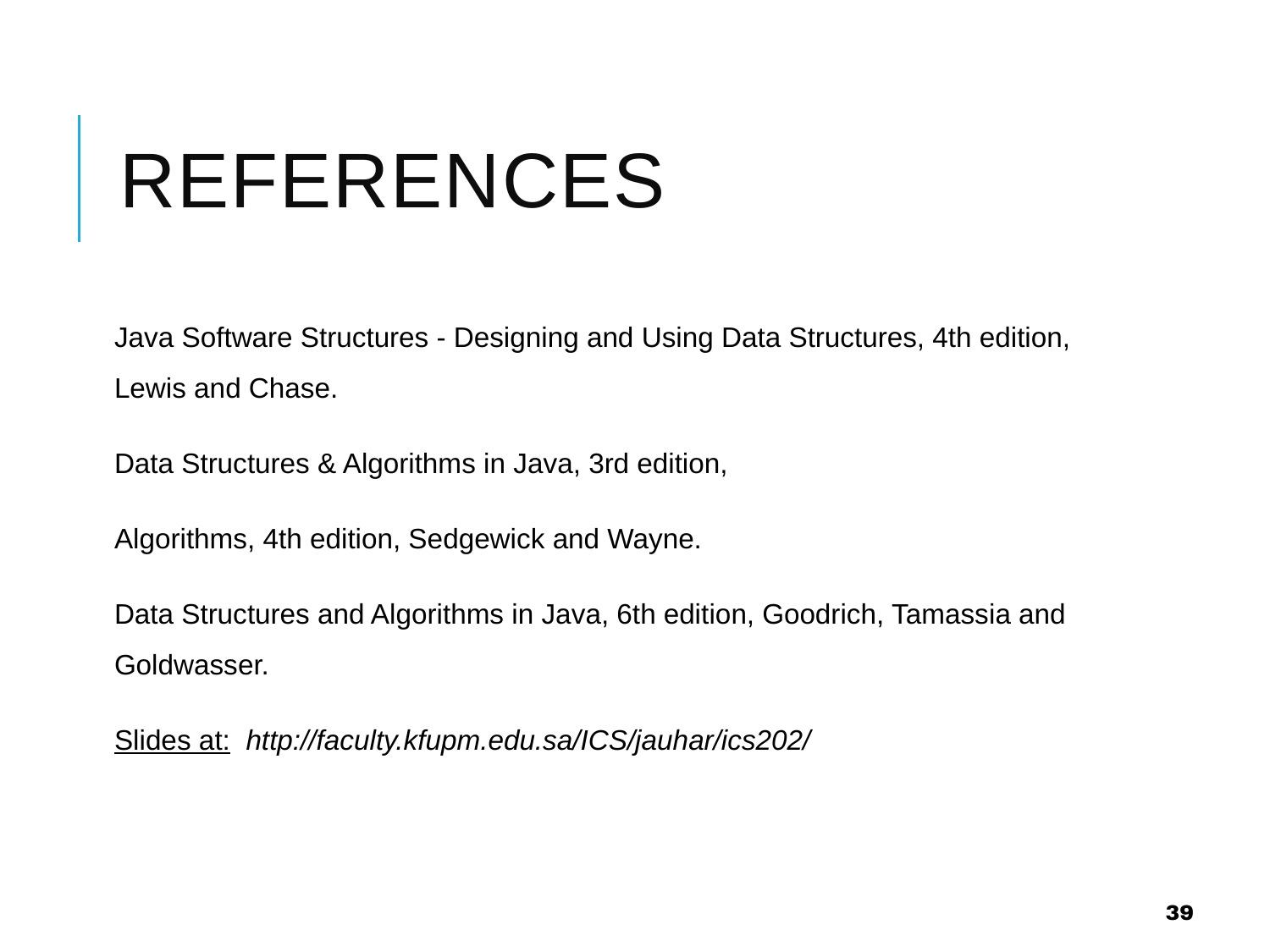

# References
Java Software Structures - Designing and Using Data Structures, 4th edition, Lewis and Chase.
Data Structures & Algorithms in Java, 3rd edition,
Algorithms, 4th edition, Sedgewick and Wayne.
Data Structures and Algorithms in Java, 6th edition, Goodrich, Tamassia and Goldwasser.
Slides at:  http://faculty.kfupm.edu.sa/ICS/jauhar/ics202/

39